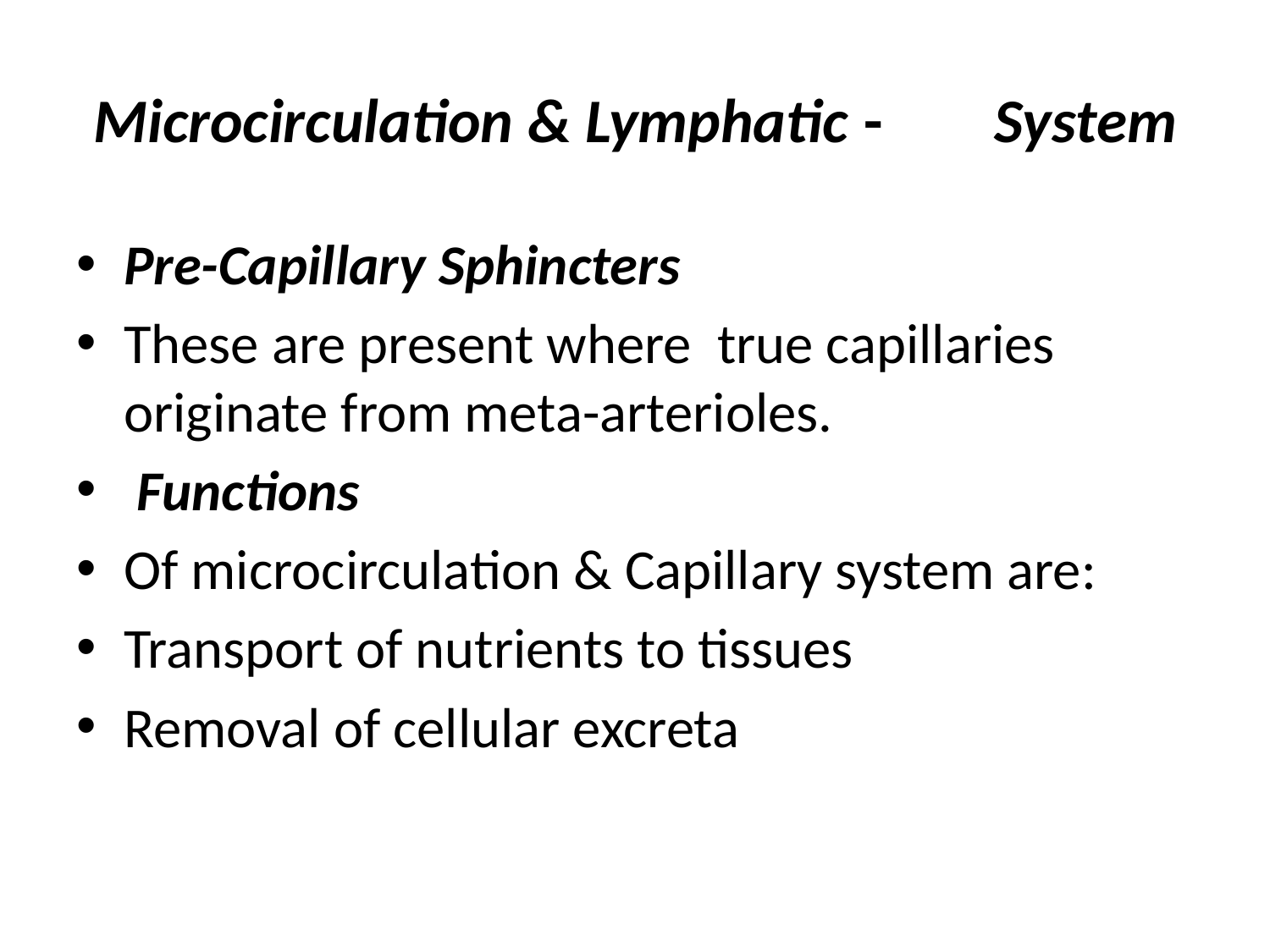

# Microcirculation & Lymphatic -        System
Pre-Capillary Sphincters
These are present where  true capillaries originate from meta-arterioles.
 Functions
Of microcirculation & Capillary system are:
Transport of nutrients to tissues
Removal of cellular excreta